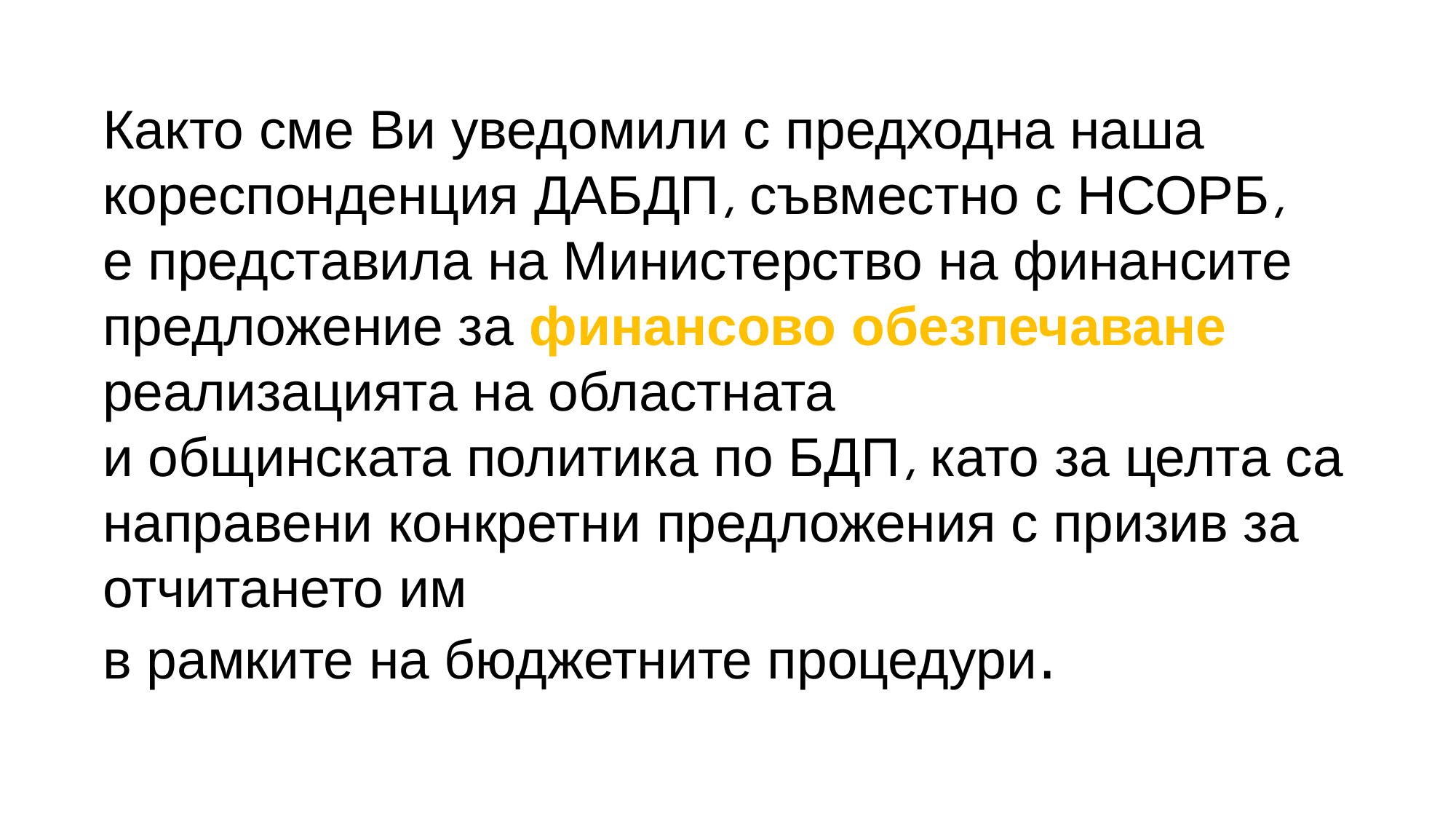

Както сме Ви уведомили с предходна наша кореспонденция ДАБДП, съвместно с НСОРБ,
е представила на Министерство на финансите предложение за финансово обезпечаване реализацията на областната
и общинската политика по БДП, като за целта са направени конкретни предложения с призив за отчитането им
в рамките на бюджетните процедури.